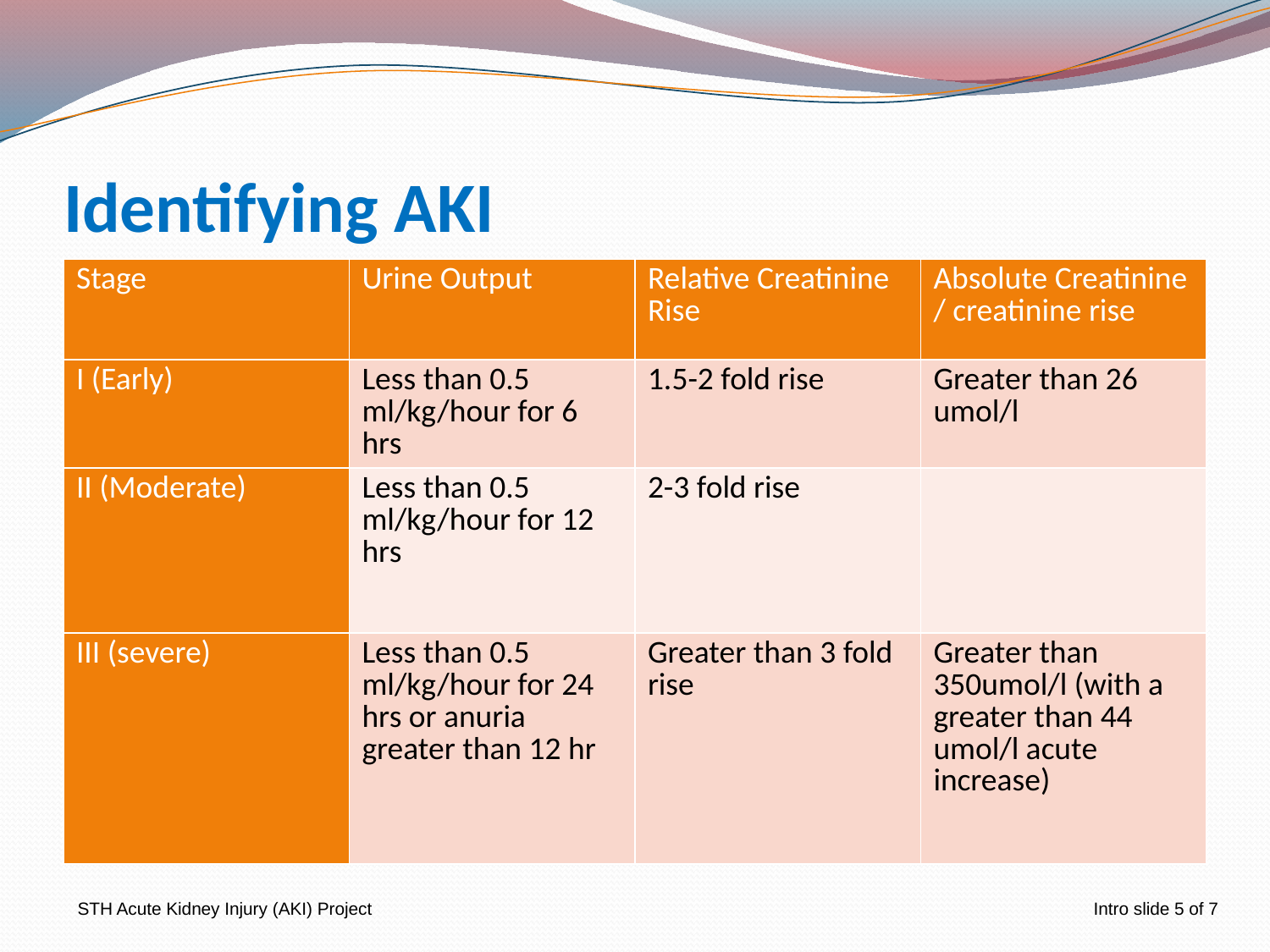

# Identifying AKI
| Stage | Urine Output | Relative Creatinine Rise | Absolute Creatinine / creatinine rise |
| --- | --- | --- | --- |
| I (Early) | Less than 0.5 ml/kg/hour for 6 hrs | 1.5-2 fold rise | Greater than 26 umol/l |
| II (Moderate) | Less than 0.5 ml/kg/hour for 12 hrs | 2-3 fold rise |  |
| III (severe) | Less than 0.5 ml/kg/hour for 24 hrs or anuria greater than 12 hr | Greater than 3 fold rise | Greater than 350umol/l (with a greater than 44 umol/l acute increase) |
STH Acute Kidney Injury (AKI) Project						Intro slide 5 of 7